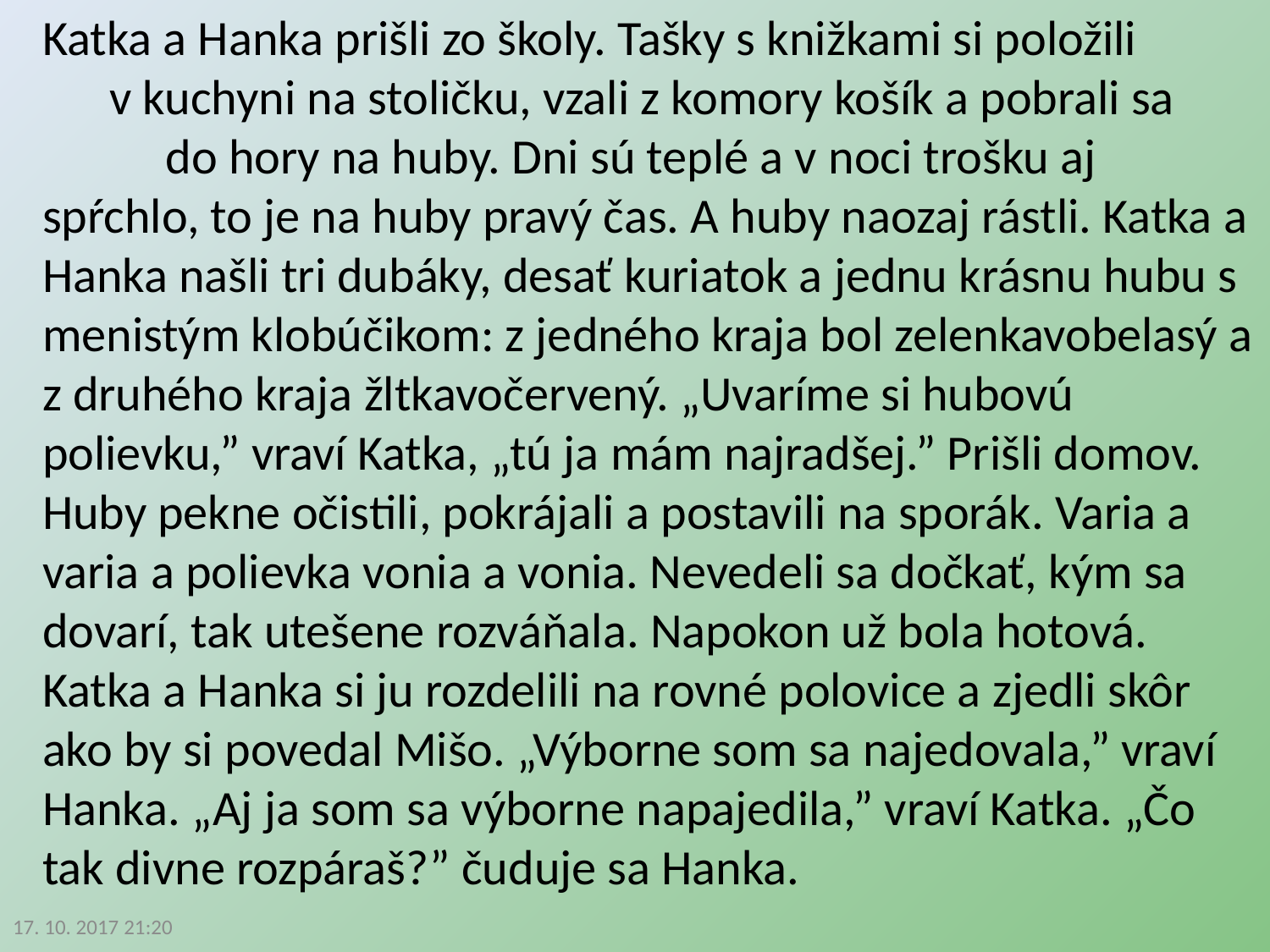

Katka a Hanka prišli zo školy. Tašky s knižkami si položili                 v kuchyni na stoličku, vzali z komory košík a pobrali sa                   do hory na huby. Dni sú teplé a v noci trošku aj spŕchlo, to je na huby pravý čas. A huby naozaj rástli. Katka a Hanka našli tri dubáky, desať kuriatok a jednu krásnu hubu s menistým klobúčikom: z jedného kraja bol zelenkavobelasý a z druhého kraja žltkavočervený. „Uvaríme si hubovú polievku,” vraví Katka, „tú ja mám najradšej.” Prišli domov. Huby pekne očistili, pokrájali a postavili na sporák. Varia a varia a polievka vonia a vonia. Nevedeli sa dočkať, kým sa dovarí, tak utešene rozváňala. Napokon už bola hotová. Katka a Hanka si ju rozdelili na rovné polovice a zjedli skôr ako by si povedal Mišo. „Výborne som sa najedovala,” vraví Hanka. „Aj ja som sa výborne napajedila,” vraví Katka. „Čo tak divne rozpáraš?” čuduje sa Hanka.
17. 10. 2017 21:20